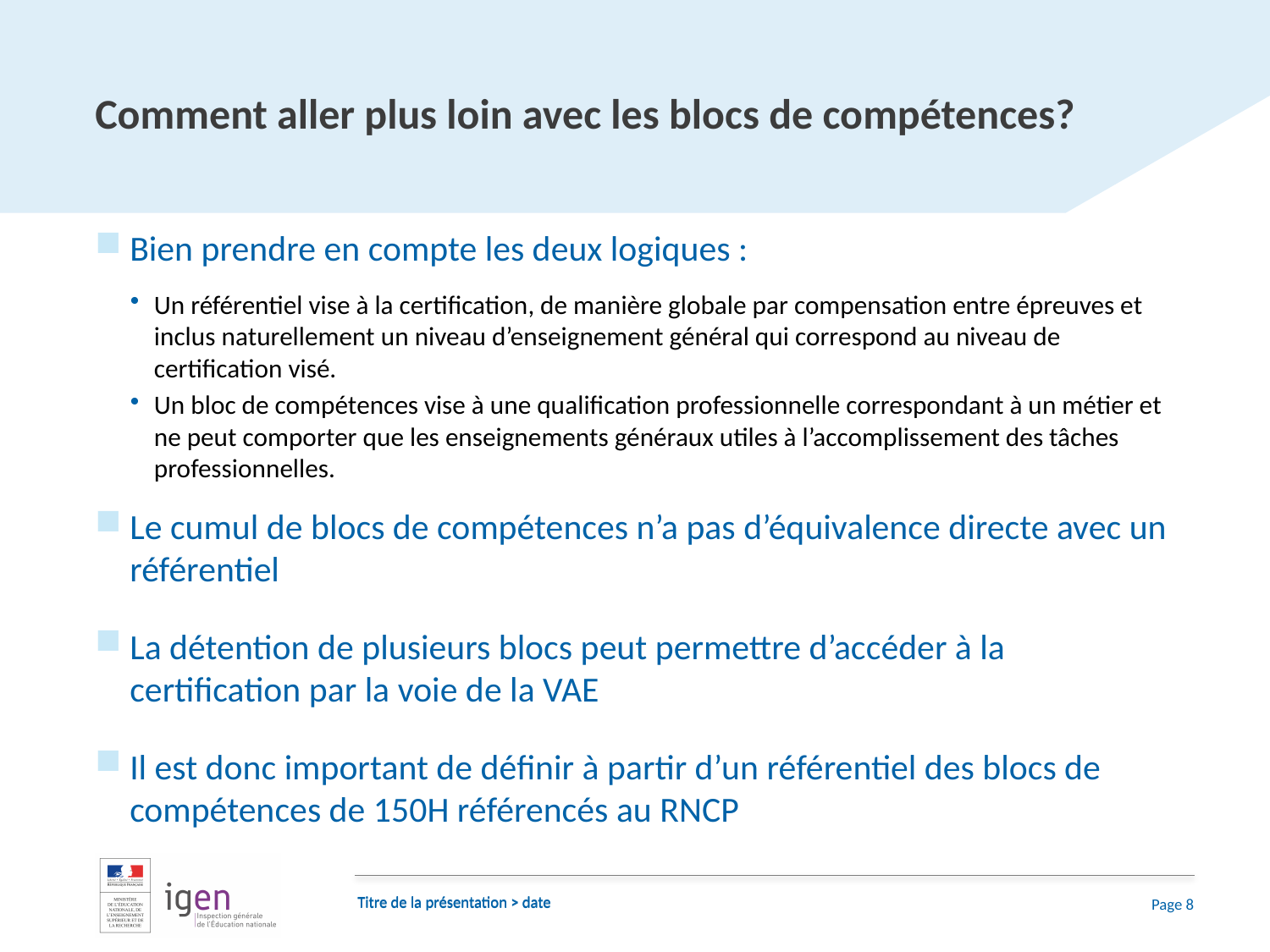

# Comment aller plus loin avec les blocs de compétences?
Bien prendre en compte les deux logiques :
Un référentiel vise à la certification, de manière globale par compensation entre épreuves et inclus naturellement un niveau d’enseignement général qui correspond au niveau de certification visé.
Un bloc de compétences vise à une qualification professionnelle correspondant à un métier et ne peut comporter que les enseignements généraux utiles à l’accomplissement des tâches professionnelles.
Le cumul de blocs de compétences n’a pas d’équivalence directe avec un référentiel
La détention de plusieurs blocs peut permettre d’accéder à la certification par la voie de la VAE
Il est donc important de définir à partir d’un référentiel des blocs de compétences de 150H référencés au RNCP